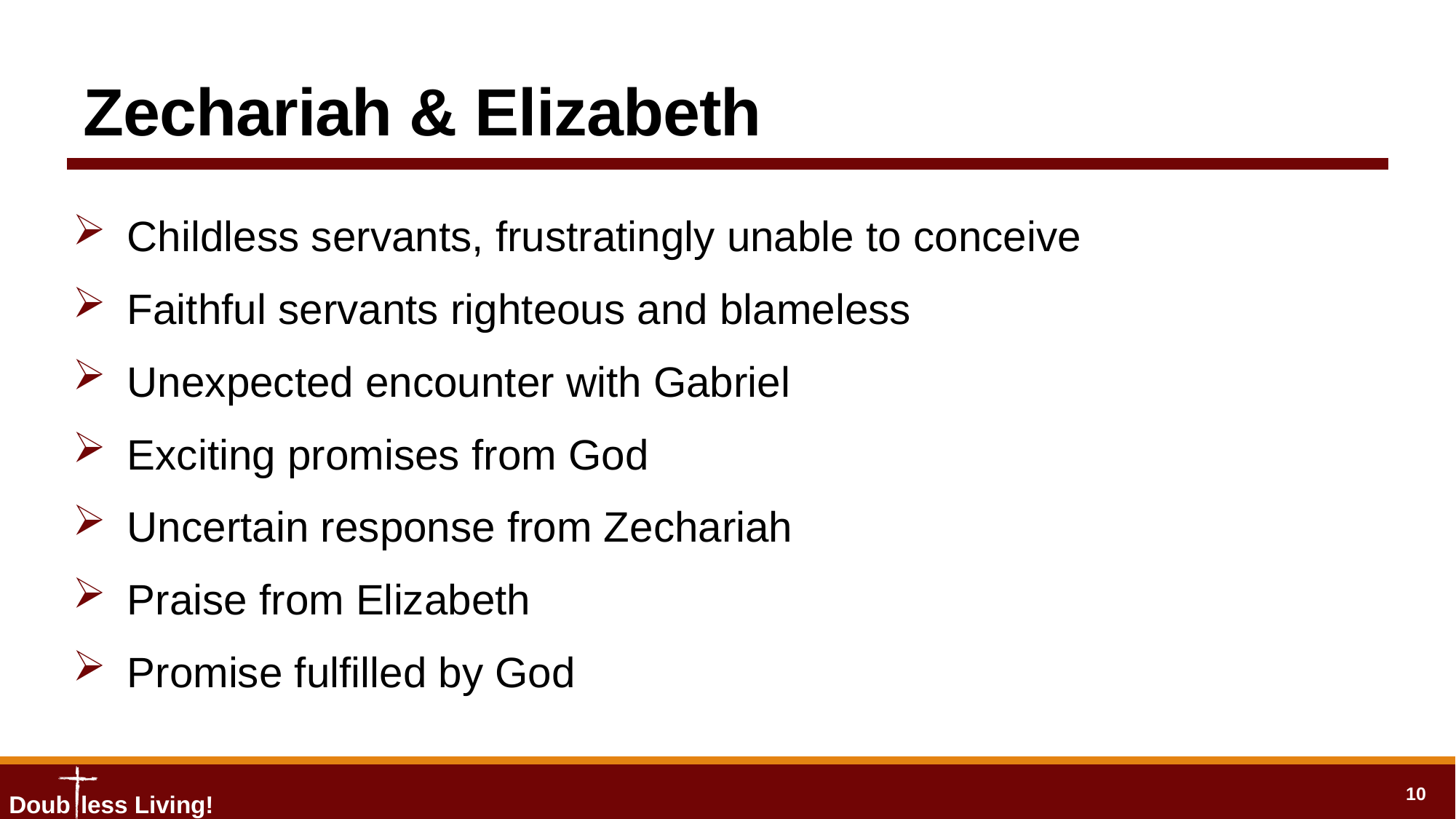

# Zechariah & Elizabeth
Childless servants, frustratingly unable to conceive
Faithful servants righteous and blameless
Unexpected encounter with Gabriel
Exciting promises from God
Uncertain response from Zechariah
Praise from Elizabeth
Promise fulfilled by God
10